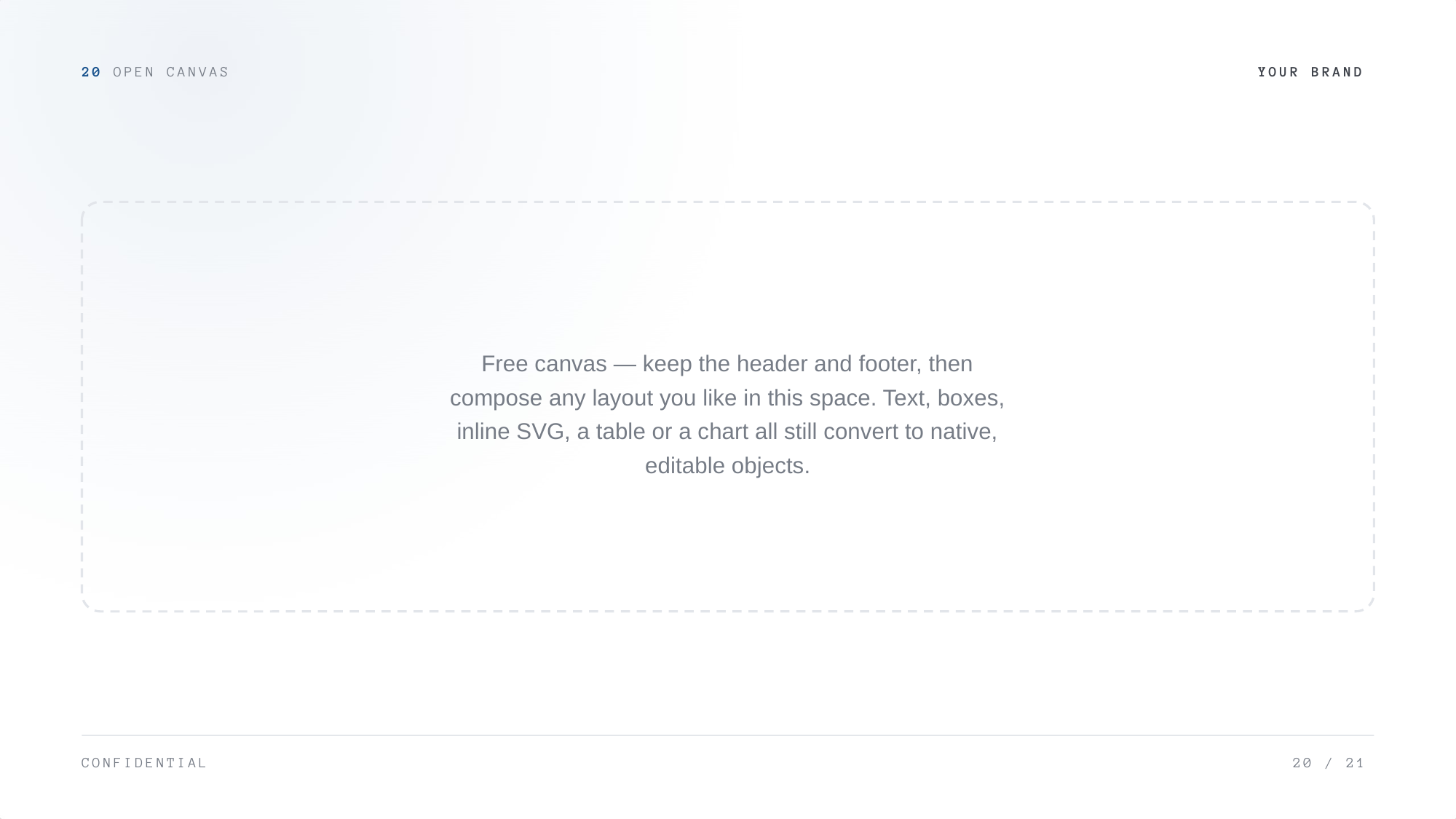

20 OPEN CANVAS
YOUR BRAND

Free canvas — keep the header and footer, then
compose any layout you like in this space. Text, boxes,
inline SVG, a table or a chart all still convert to native,
editable objects.

CONFIDENTIAL
20 / 21